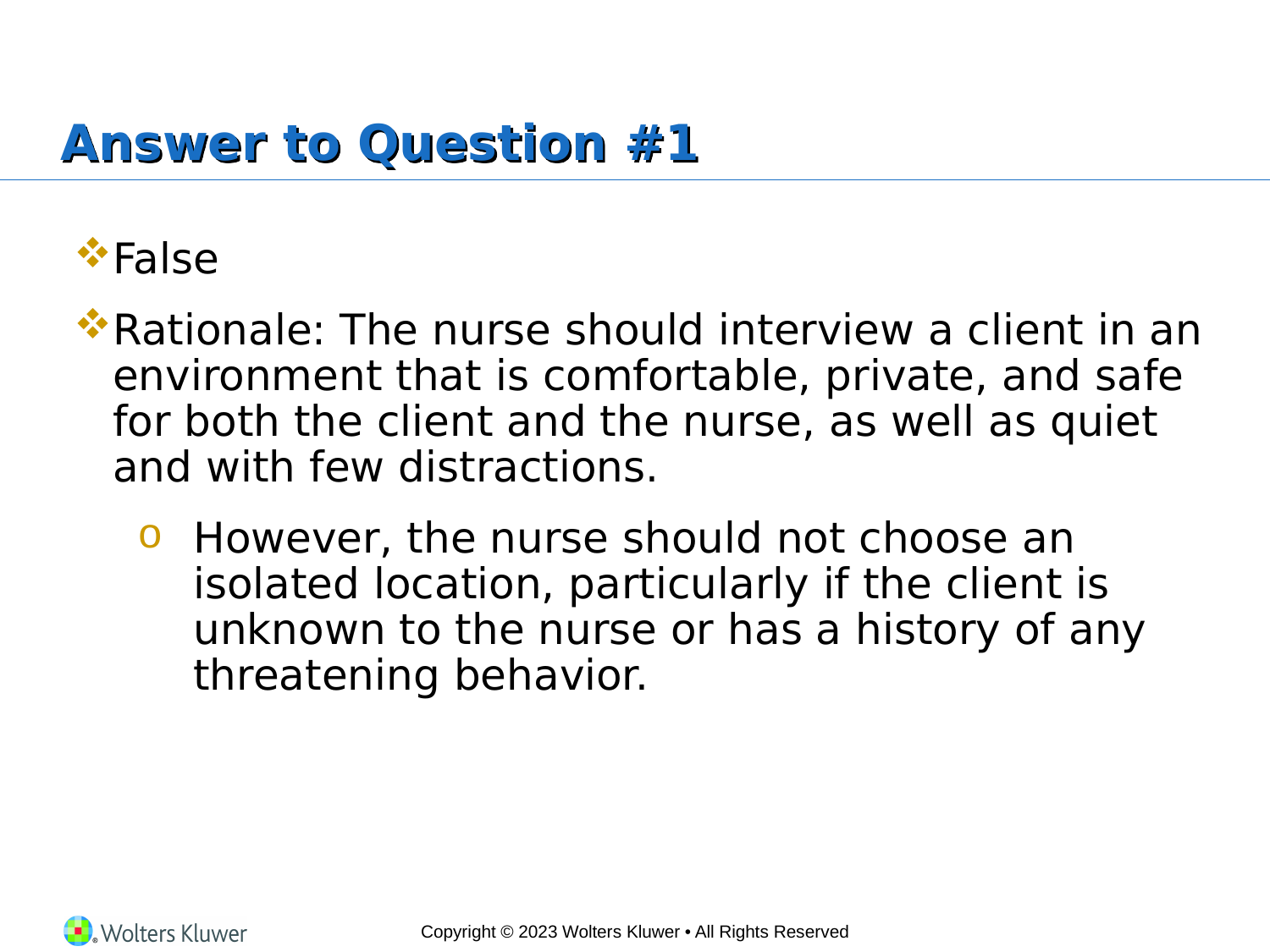

# Answer to Question #1
False
Rationale: The nurse should interview a client in an environment that is comfortable, private, and safe for both the client and the nurse, as well as quiet and with few distractions.
However, the nurse should not choose an isolated location, particularly if the client is unknown to the nurse or has a history of any threatening behavior.